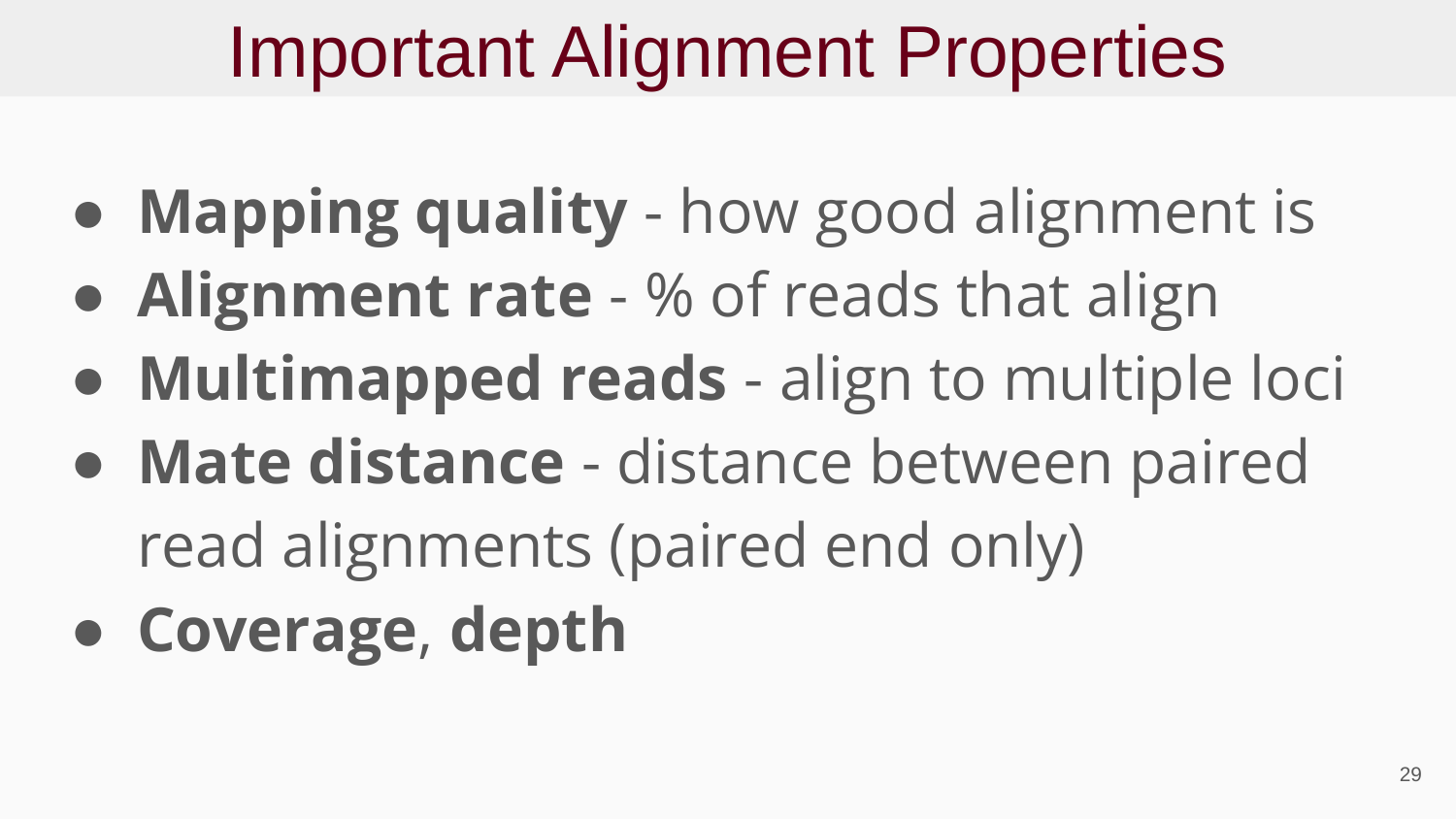

# Important Alignment Properties
Mapping quality - how good alignment is
Alignment rate - % of reads that align
Multimapped reads - align to multiple loci
Mate distance - distance between paired read alignments (paired end only)
Coverage, depth
29